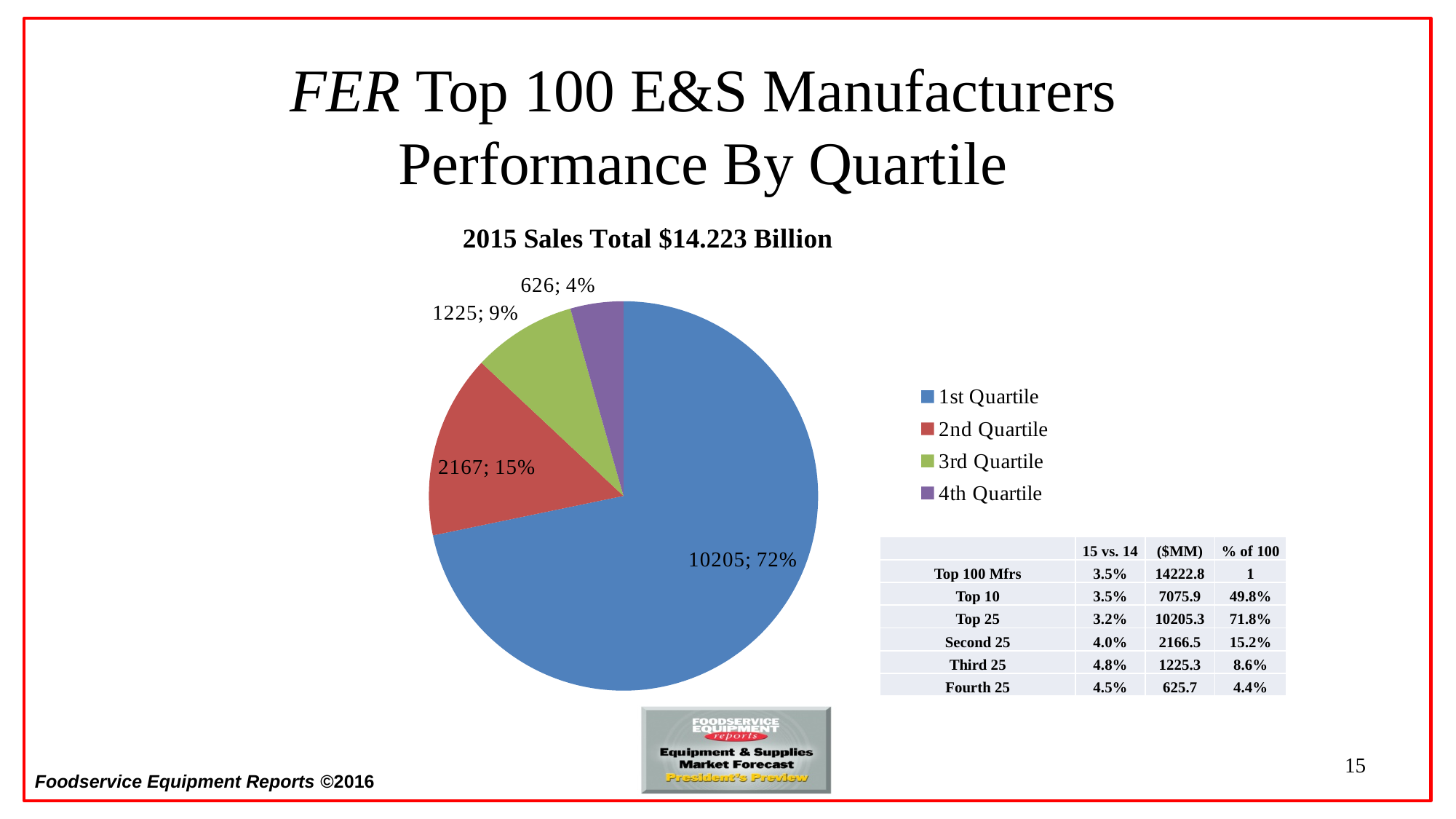

FER Top 100 E&S Manufacturers
Performance By Quartile

### Chart: 2015 Sales Total $14.223 Billion

| Category | 2015 Sales $14.223 Billion | % of Total |
|---|---|---|
| 1st Quartile | 10205.0 | 0.7174998242283626 |
| 2nd Quartile | 2167.0 | 0.15235885537509666 |
| 3rd Quartile | 1225.0 | 0.08612810236940167 |
| 4th Quartile | 626.0 | 0.04401321802713914 |
|  | 15 vs. 14 | ($MM) | % of 100 |
| --- | --- | --- | --- |
| Top 100 Mfrs | 3.5% | 14222.8 | 1 |
| Top 10 | 3.5% | 7075.9 | 49.8% |
| Top 25 | 3.2% | 10205.3 | 71.8% |
| Second 25 | 4.0% | 2166.5 | 15.2% |
| Third 25 | 4.8% | 1225.3 | 8.6% |
| Fourth 25 | 4.5% | 625.7 | 4.4% |
15